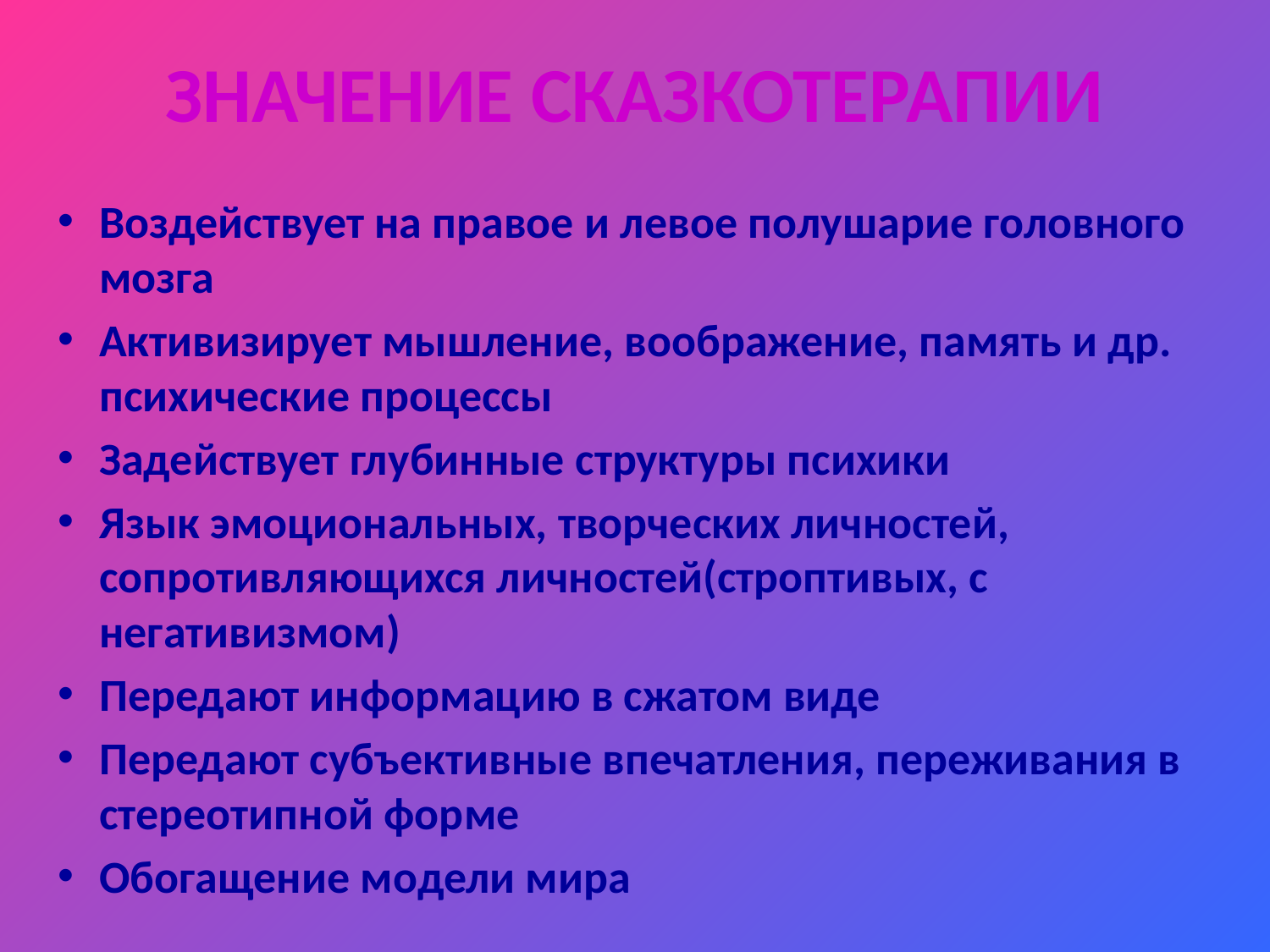

# ЗНАЧЕНИЕ СКАЗКОТЕРАПИИ
Воздействует на правое и левое полушарие головного мозга
Активизирует мышление, воображение, память и др. психические процессы
Задействует глубинные структуры психики
Язык эмоциональных, творческих личностей, сопротивляющихся личностей(строптивых, с негативизмом)
Передают информацию в сжатом виде
Передают субъективные впечатления, переживания в стереотипной форме
Обогащение модели мира